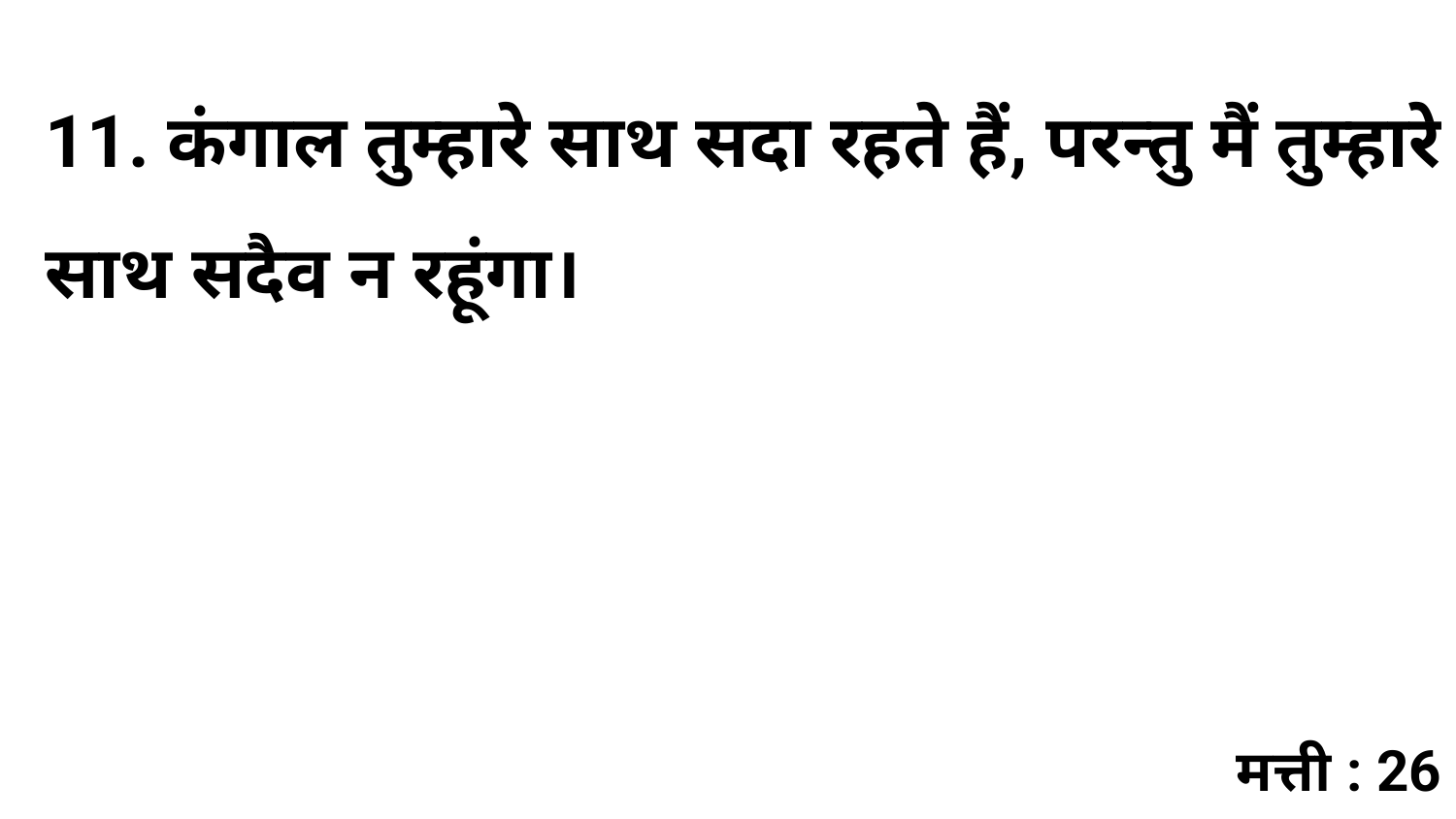

11. कंगाल तुम्हारे साथ सदा रहते हैं, परन्तु मैं तुम्हारे साथ सदैव न रहूंगा।
मत्ती : 26